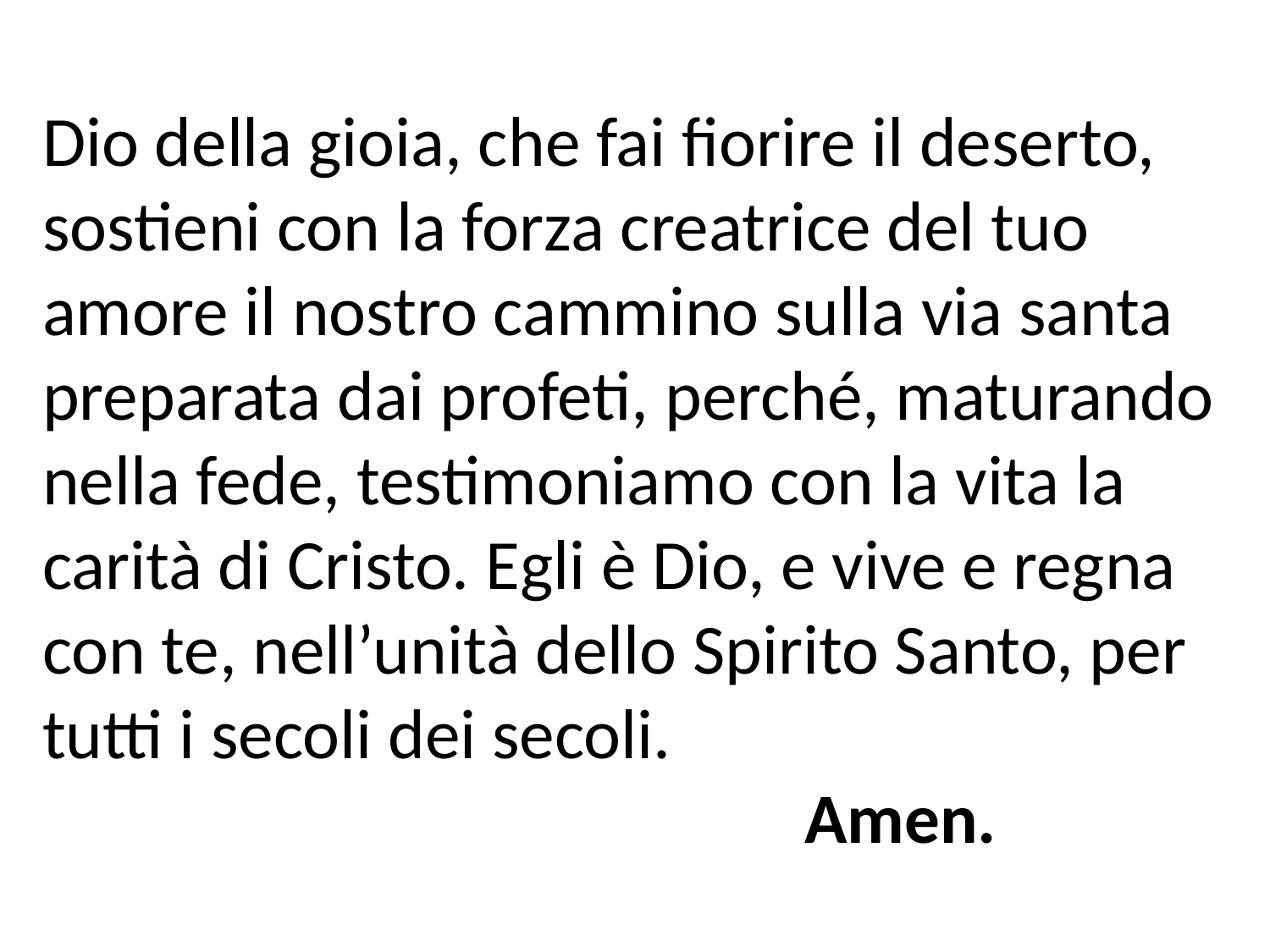

Dio della gioia, che fai fiorire il deserto, sostieni con la forza creatrice del tuo amore il nostro cammino sulla via santa preparata dai profeti, perché, maturando nella fede, testimoniamo con la vita la carità di Cristo. Egli è Dio, e vive e regna con te, nell’unità dello Spirito Santo, per tutti i secoli dei secoli.
						Amen.